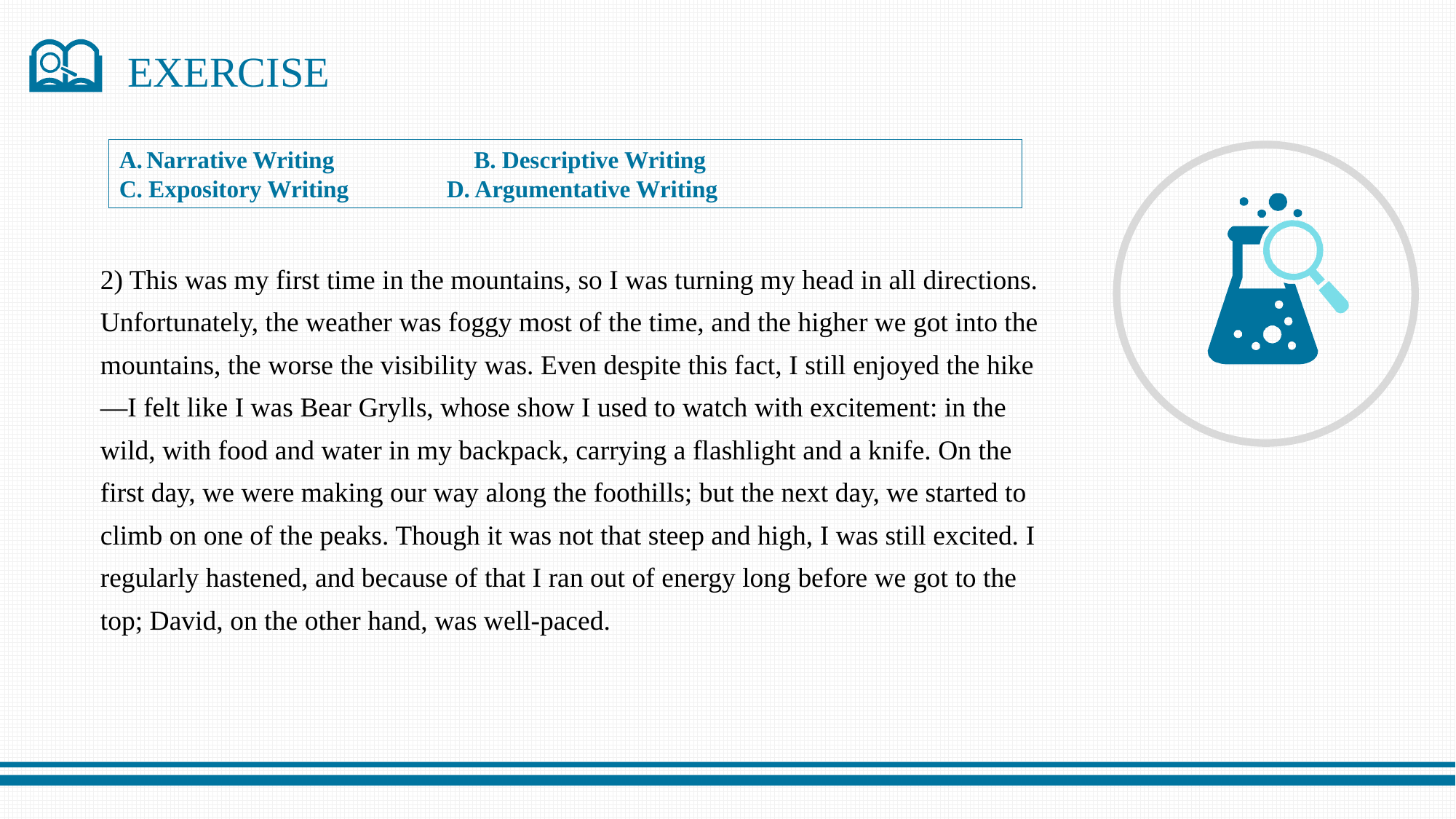

EXERCISE
Narrative Writing             	B. Descriptive Writing
C. Expository Writing     	D. Argumentative Writing

2) This was my first time in the mountains, so I was turning my head in all directions. Unfortunately, the weather was foggy most of the time, and the higher we got into the mountains, the worse the visibility was. Even despite this fact, I still enjoyed the hike—I felt like I was Bear Grylls, whose show I used to watch with excitement: in the wild, with food and water in my backpack, carrying a flashlight and a knife. On the first day, we were making our way along the foothills; but the next day, we started to climb on one of the peaks. Though it was not that steep and high, I was still excited. I regularly hastened, and because of that I ran out of energy long before we got to the top; David, on the other hand, was well-paced.